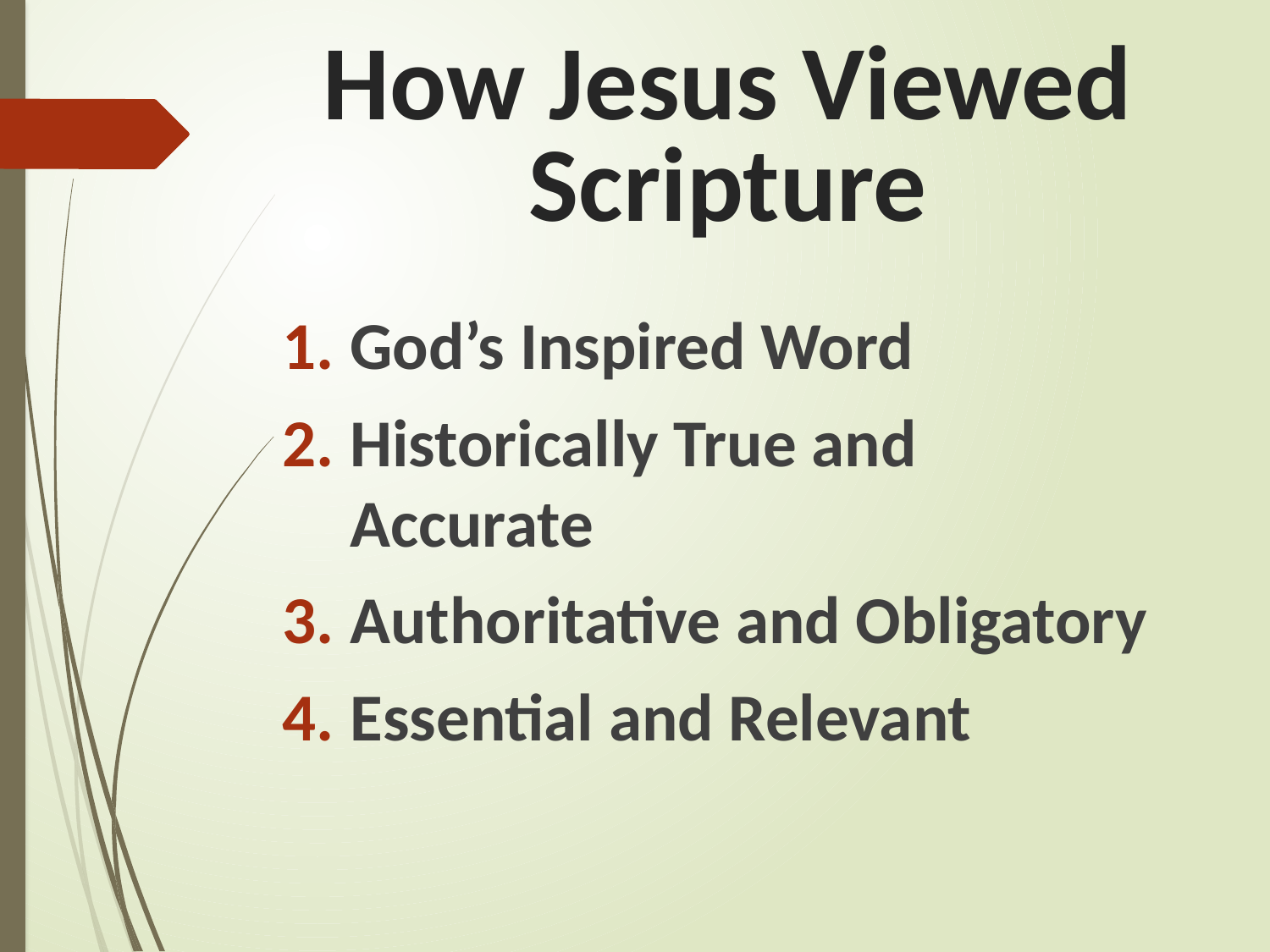

How Jesus Viewed Scripture
God’s Inspired Word
Historically True and Accurate
Authoritative and Obligatory
Essential and Relevant